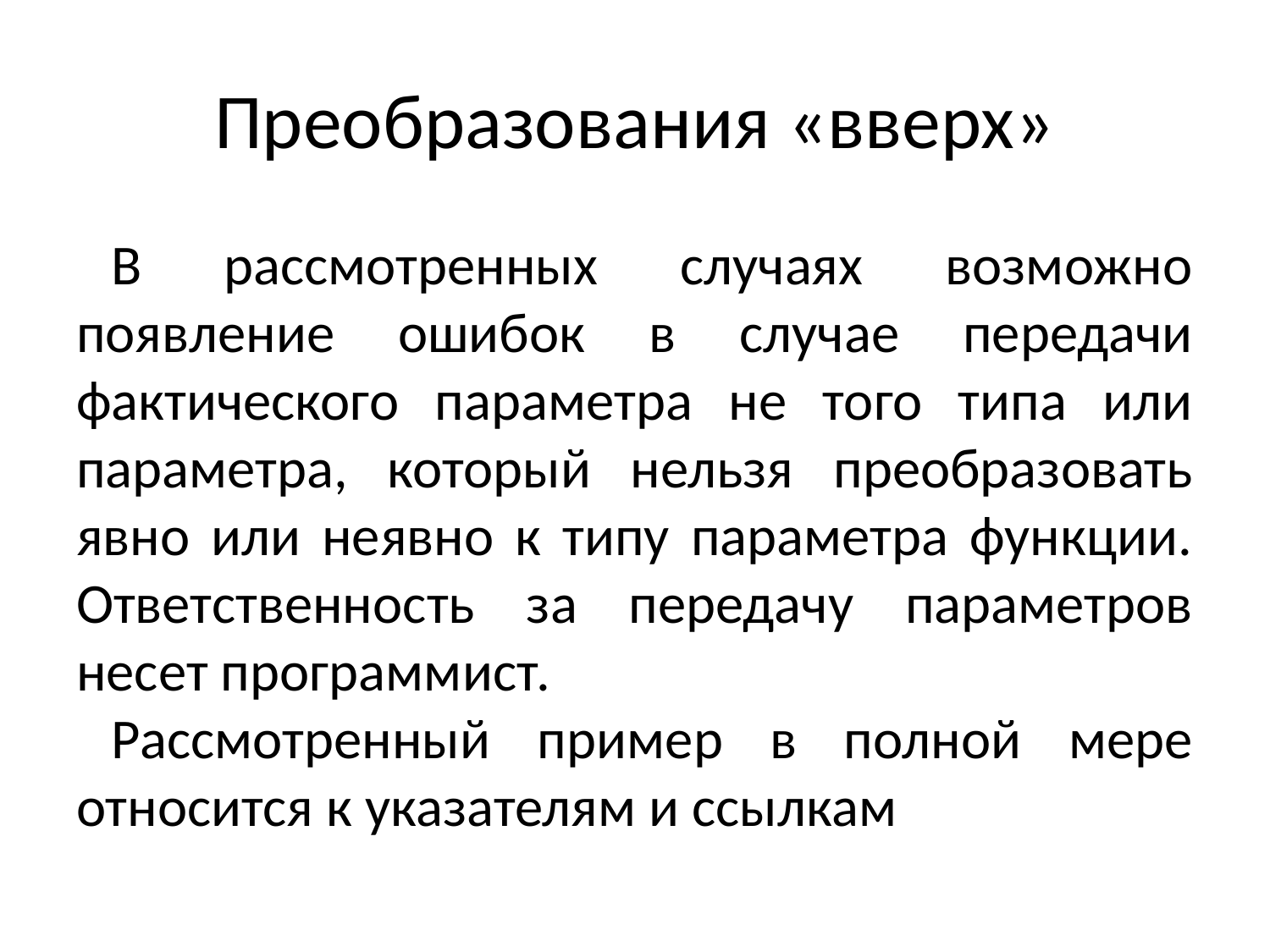

# Преобразования «вверх»
В рассмотренных случаях возможно появление ошибок в случае передачи фактического параметра не того типа или параметра, который нельзя преобразовать явно или неявно к типу параметра функции. Ответственность за передачу параметров несет программист.
Рассмотренный пример в полной мере относится к указателям и ссылкам